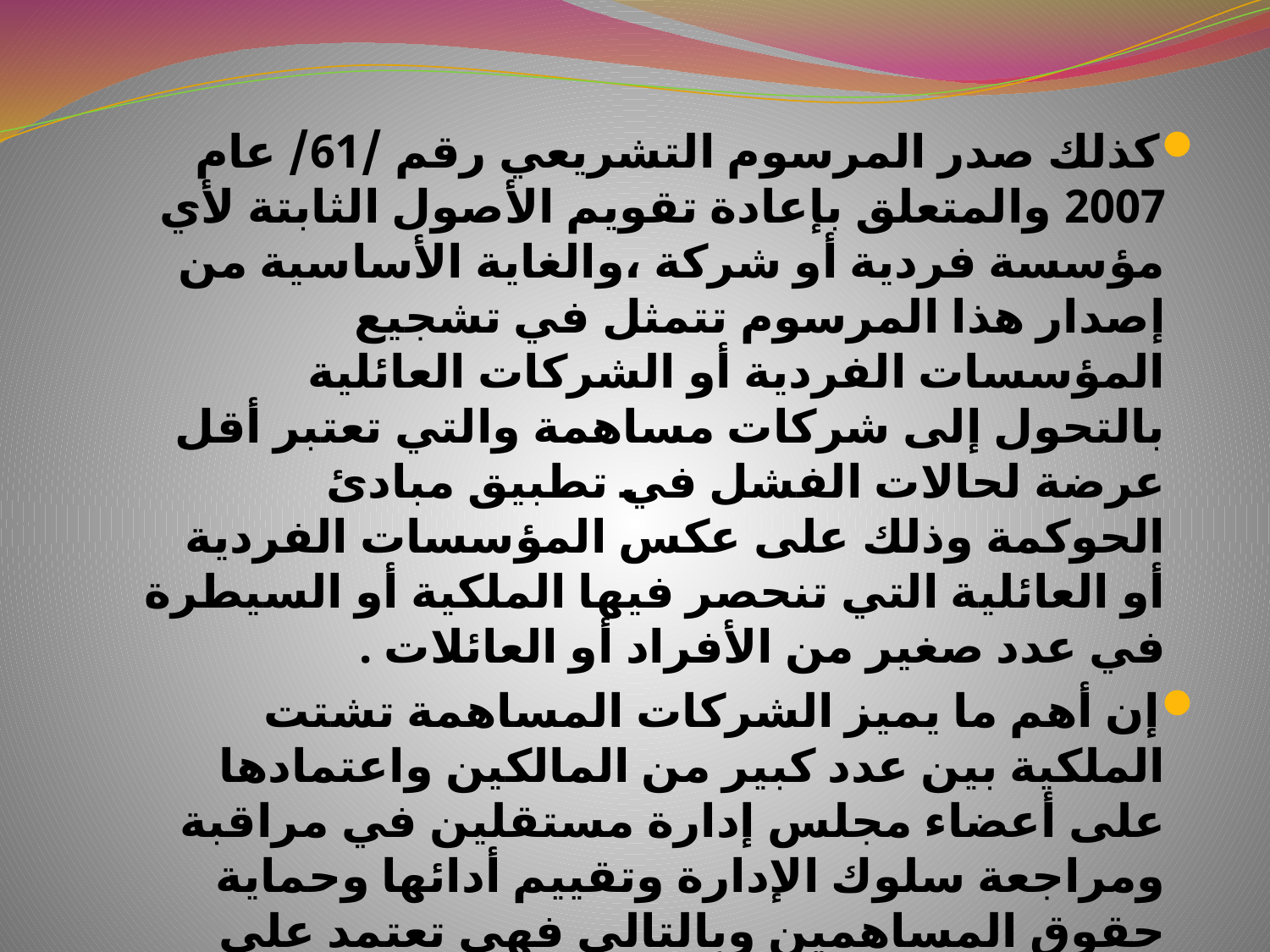

كذلك صدر المرسوم التشريعي رقم /61/ عام 2007 والمتعلق بإعادة تقويم الأصول الثابتة لأي مؤسسة فردية أو شركة ،والغاية الأساسية من إصدار هذا المرسوم تتمثل في تشجيع المؤسسات الفردية أو الشركات العائلية بالتحول إلى شركات مساهمة والتي تعتبر أقل عرضة لحالات الفشل في تطبيق مبادئ الحوكمة وذلك على عكس المؤسسات الفردية أو العائلية التي تنحصر فيها الملكية أو السيطرة في عدد صغير من الأفراد أو العائلات .
إن أهم ما يميز الشركات المساهمة تشتت الملكية بين عدد كبير من المالكين واعتمادها على أعضاء مجلس إدارة مستقلين في مراقبة ومراجعة سلوك الإدارة وتقييم أدائها وحماية حقوق المساهمين وبالتالي فهي تعتمد على أنظمة ملكية أكثر قابلية للمساءلة والمحاسبة وأقل عرضة للفساد .